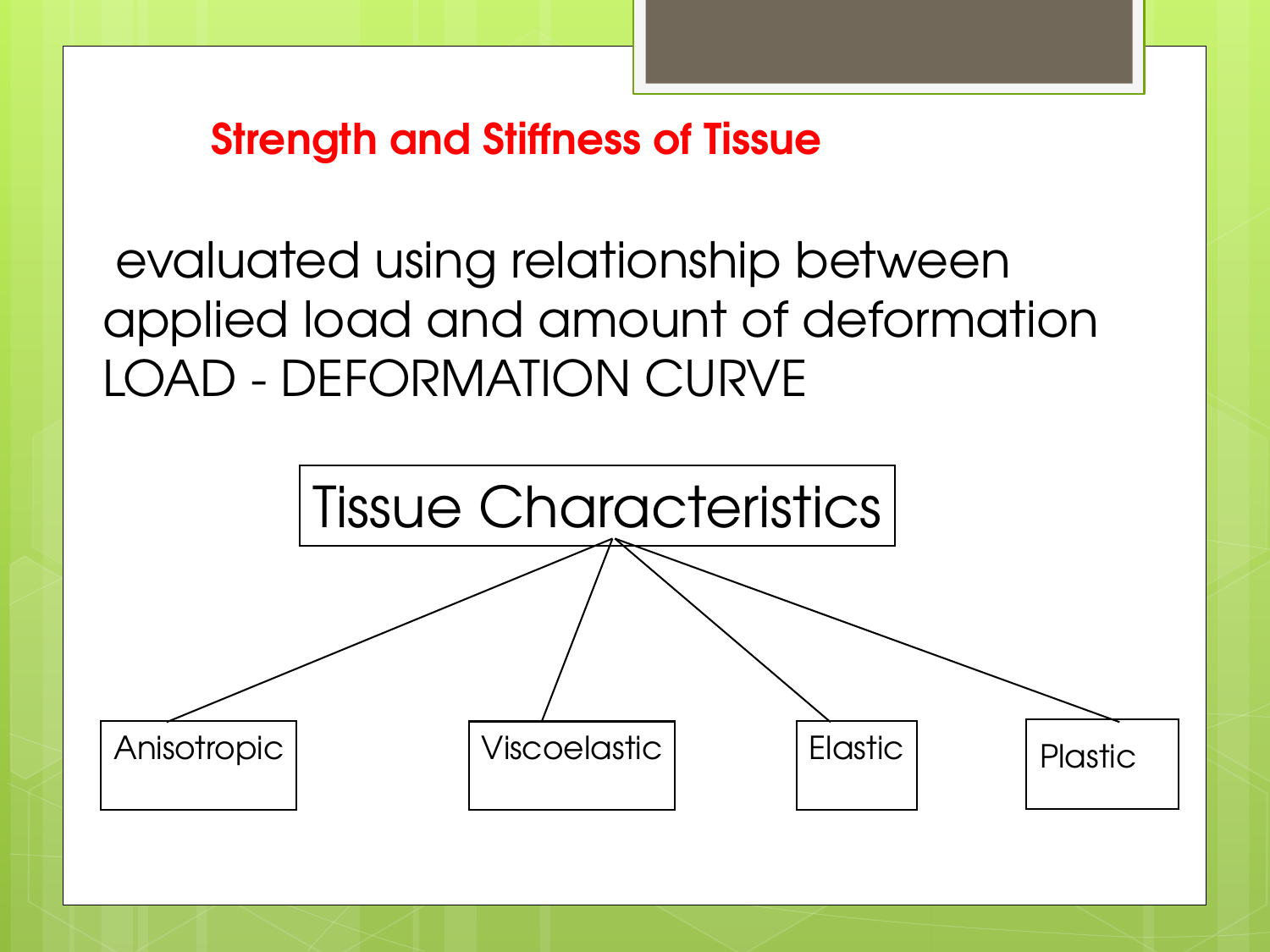

Strength and Stiffness of Tissue
evaluated using relationship between
applied load and amount of deformation
	LOAD - DEFORMATION CURVE
Tissue Characteristics

Anisotropic

Elastic

Viscoelastic

Plastic